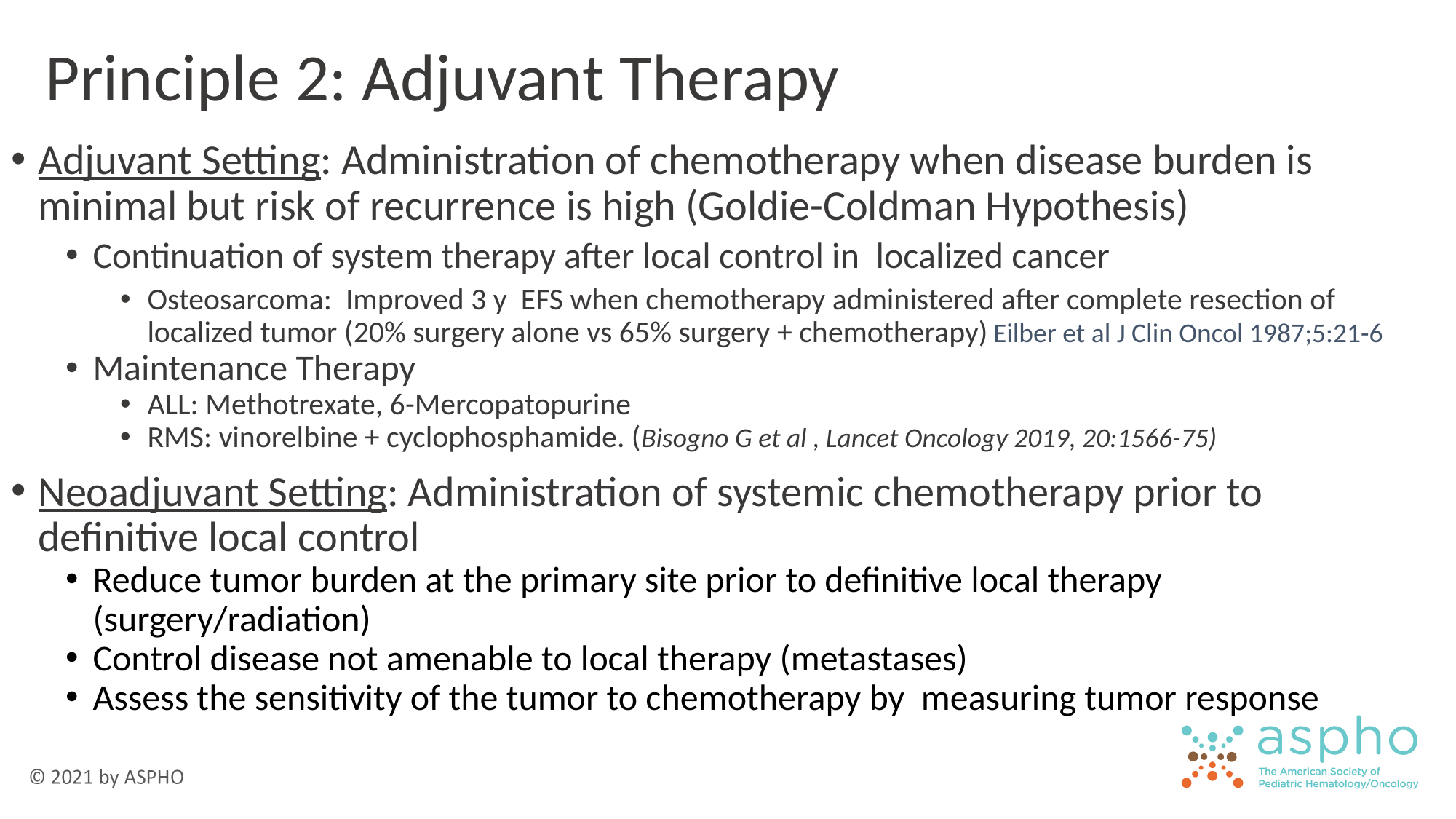

# Principle 2: Adjuvant Therapy
Adjuvant Setting: Administration of chemotherapy when disease burden is  minimal but risk of recurrence is high (Goldie-Coldman Hypothesis)
Continuation of system therapy after local control in  localized cancer
Osteosarcoma:  Improved 3 y  EFS when chemotherapy administered after complete resection of localized tumor (20% surgery alone vs 65% surgery + chemotherapy) Eilber et al J Clin Oncol 1987;5:21-6
Maintenance Therapy
ALL: Methotrexate, 6-Mercopatopurine
RMS: vinorelbine + cyclophosphamide. (Bisogno G et al , Lancet Oncology 2019, 20:1566-75)
Neoadjuvant Setting: Administration of systemic chemotherapy prior to definitive local control
Reduce tumor burden at the primary site prior to definitive local therapy (surgery/radiation)
Control disease not amenable to local therapy (metastases)
Assess the sensitivity of the tumor to chemotherapy by  measuring tumor response